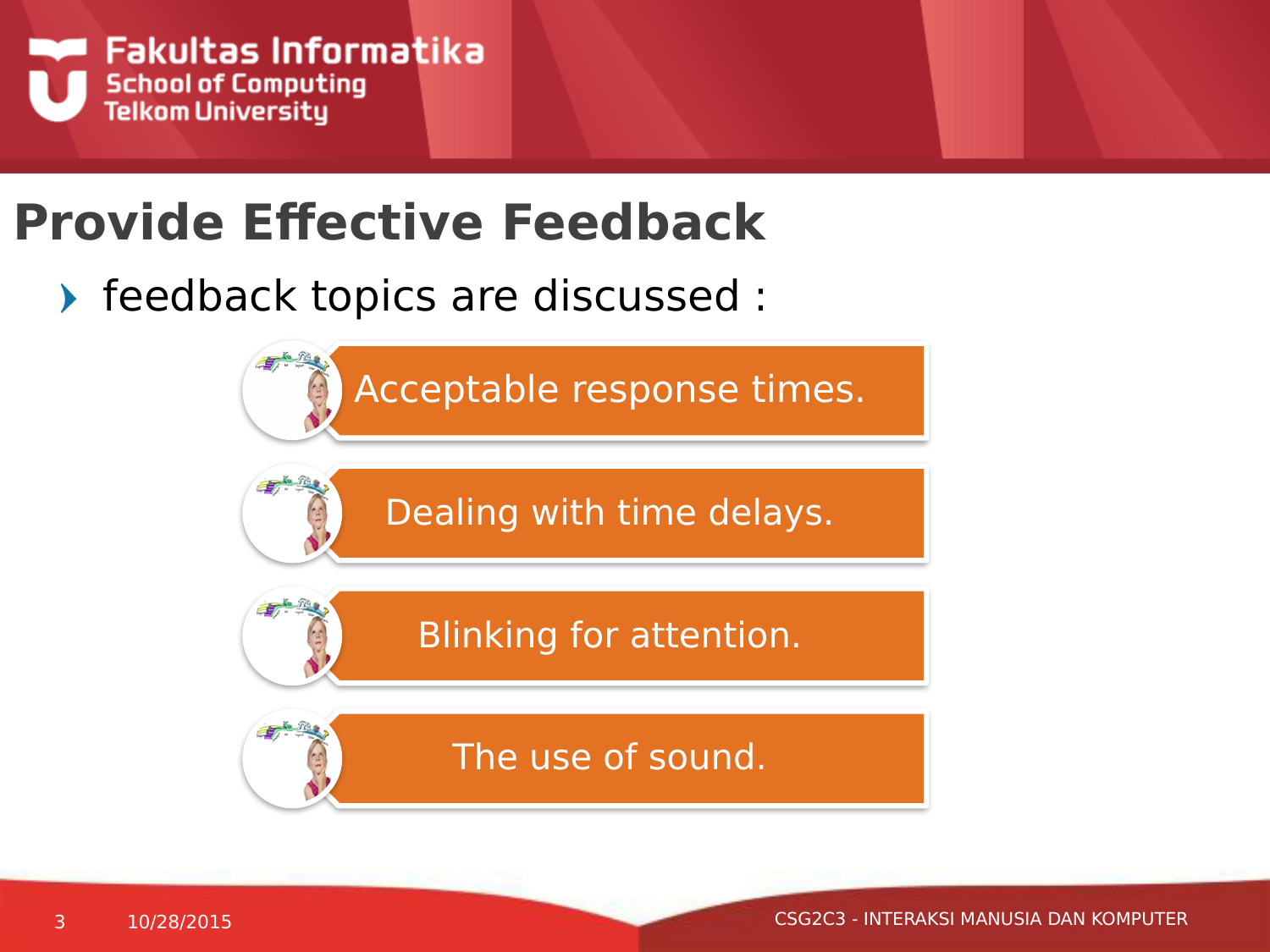

# Provide Effective Feedback
feedback topics are discussed :
Acceptable response times.
Dealing with time delays.
Blinking for attention.
The use of sound.
3
10/28/2015
CSG2C3 - INTERAKSI MANUSIA DAN KOMPUTER